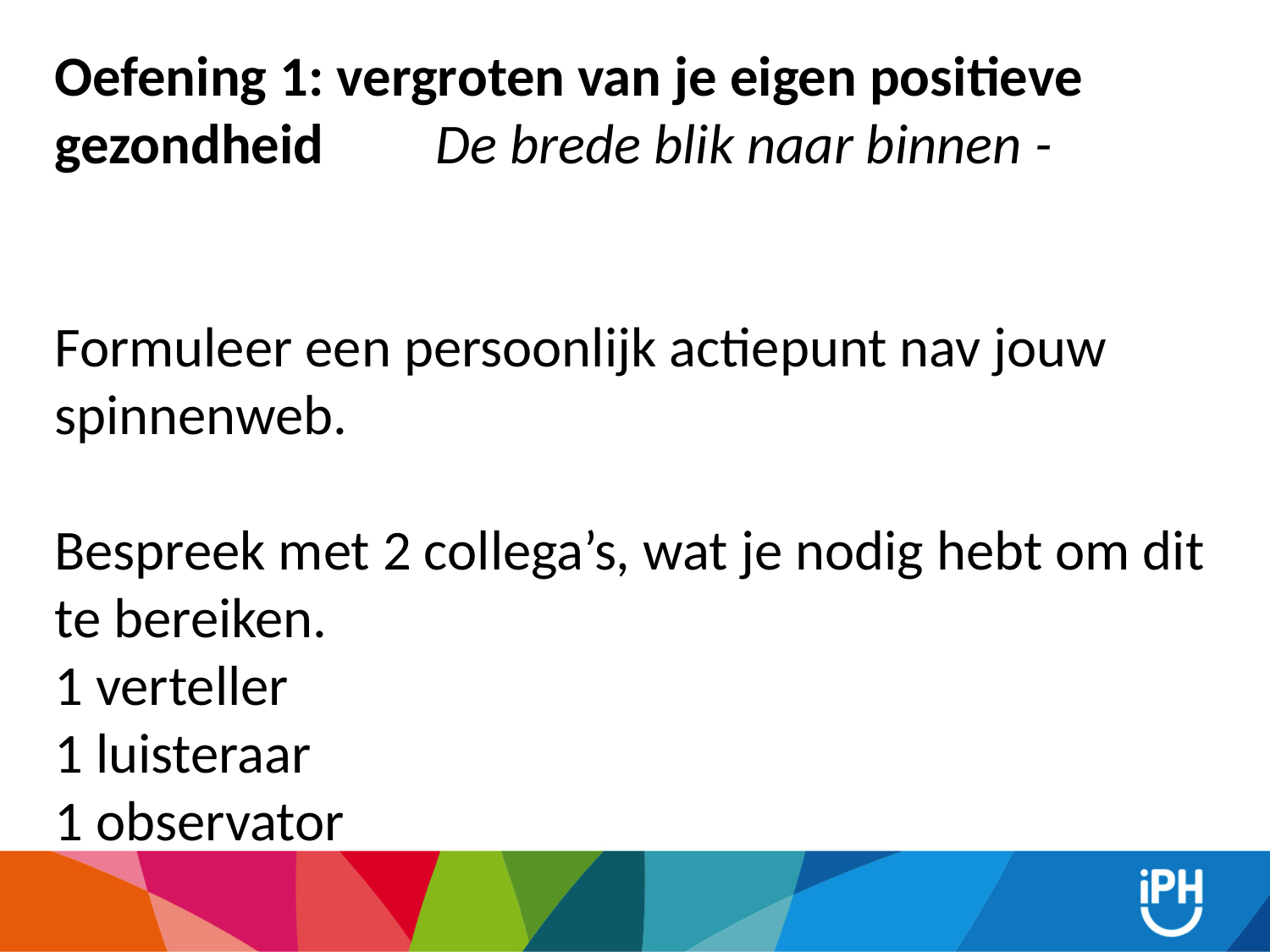

Oefening 1: vergroten van je eigen positieve gezondheid	De brede blik naar binnen -

Formuleer een persoonlijk actiepunt nav jouw spinnenweb.

Bespreek met 2 collega’s, wat je nodig hebt om dit te bereiken.
1 verteller
1 luisteraar
1 observator